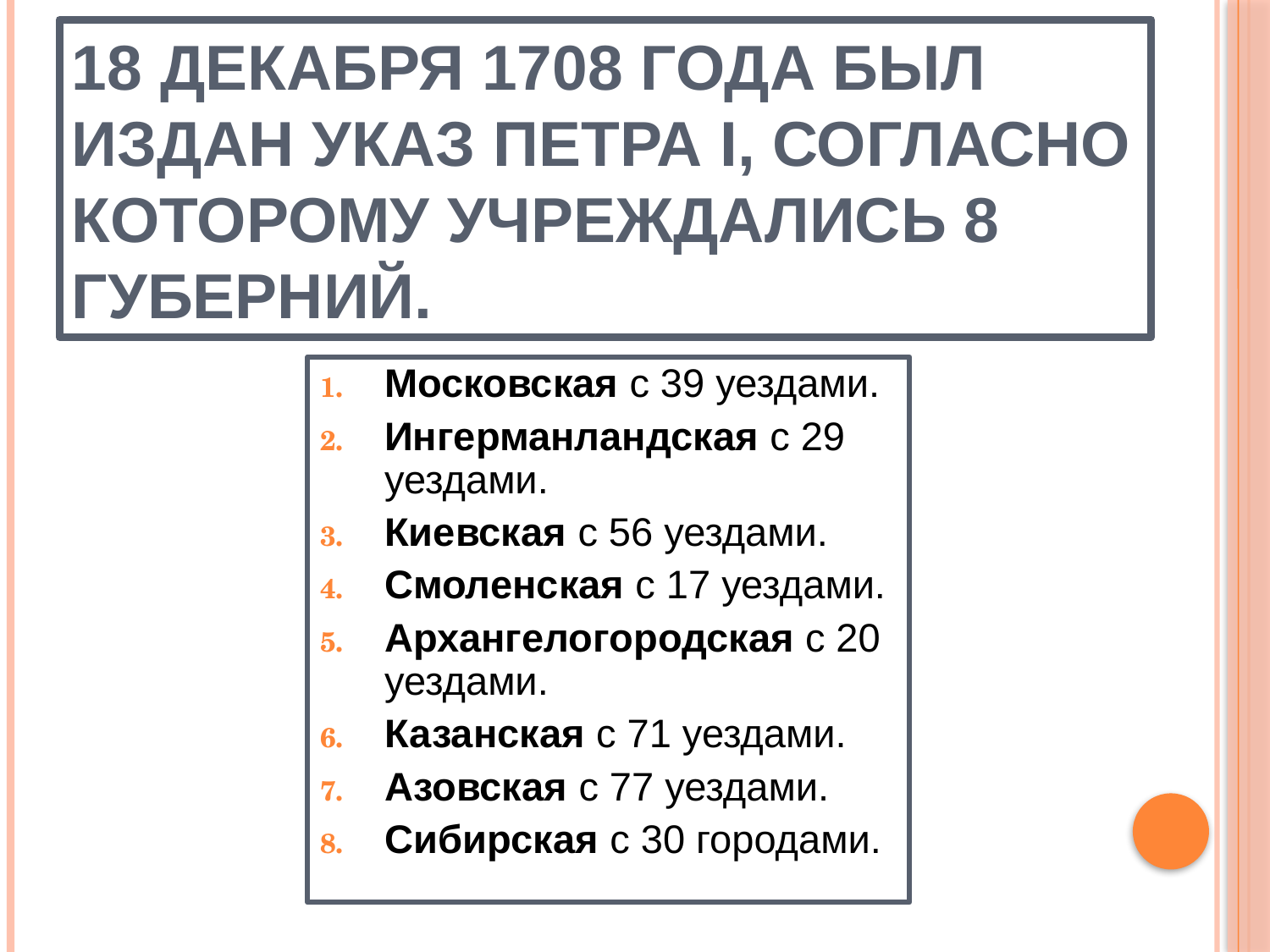

# 18 декабря 1708 года был издан указ Петра I, согласно которому учреждались 8 губерний.
Московская с 39 уездами.
Ингерманландская с 29 уездами.
Киевская с 56 уездами.
Смоленская с 17 уездами.
Архангелогородская с 20 уездами.
Казанская с 71 уездами.
Азовская с 77 уездами.
Сибирская с 30 городами.